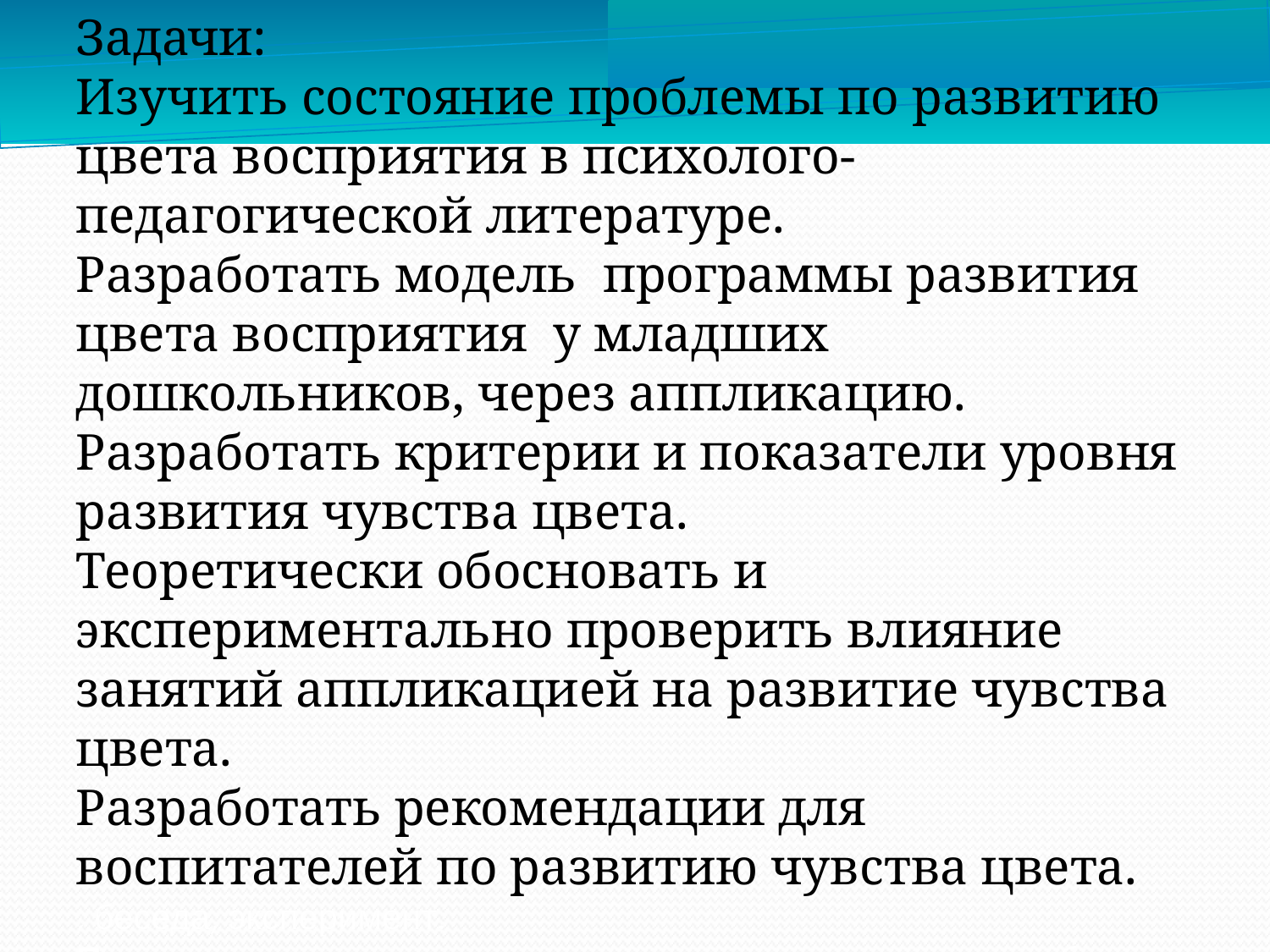

Задачи:
Изучить состояние проблемы по развитию  цвета восприятия в психолого-педагогической литературе.
Разработать модель  программы развития цвета восприятия  у младших дошкольников, через аппликацию.
Разработать критерии и показатели уровня развития чувства цвета.
Теоретически обосновать и экспериментально проверить влияние занятий аппликацией на развитие чувства цвета.
Разработать рекомендации для воспитателей по развитию чувства цвета.
, беседа, эксперимент.
Практическая значимость исследования состоит в разработке сборника дидактических игр по формированию изобразительных способностей,  который может быть использован студентами и воспитателями в ДОУ.